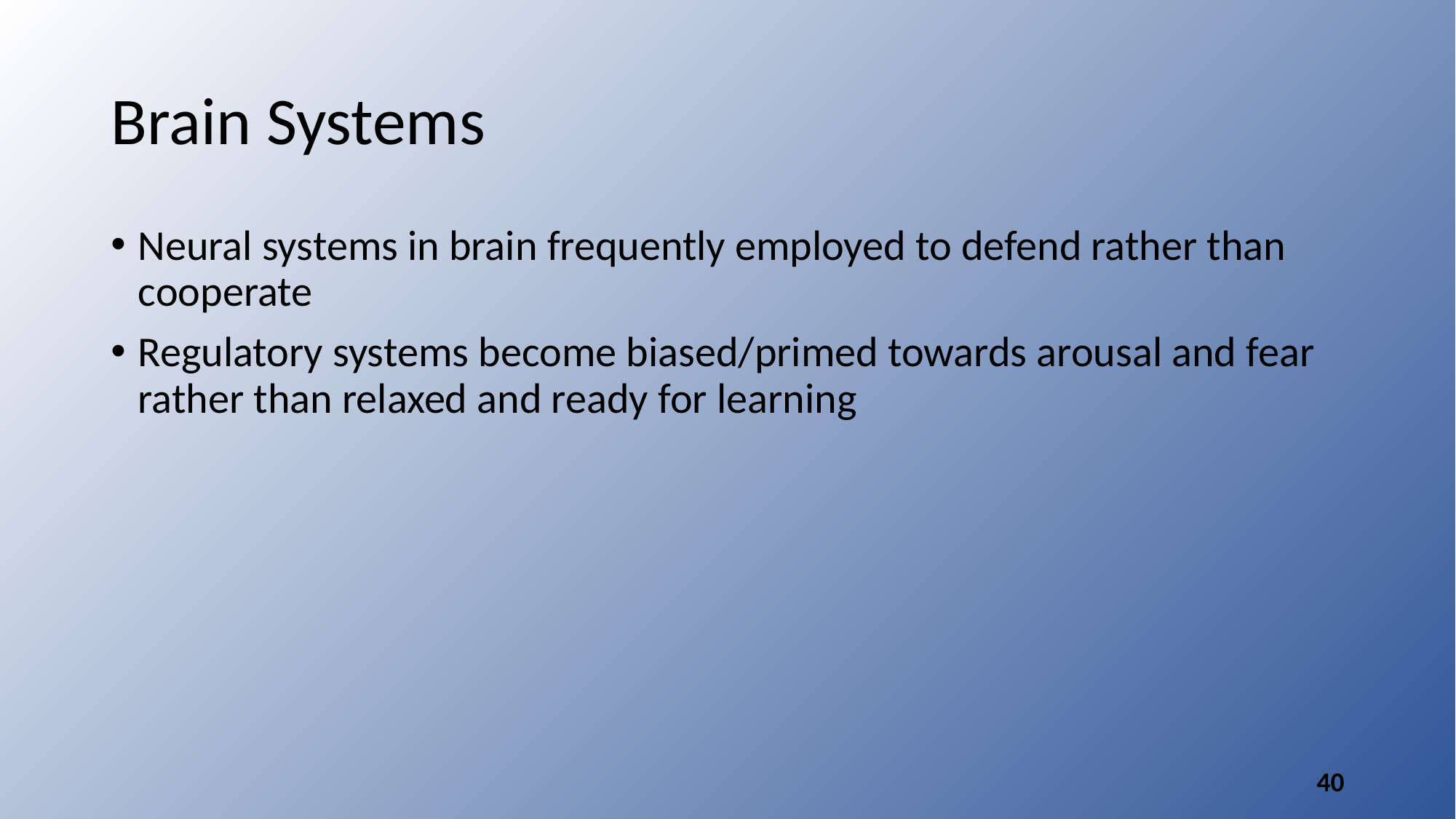

# Brain Systems
Neural systems in brain frequently employed to defend rather than cooperate
Regulatory systems become biased/primed towards arousal and fear rather than relaxed and ready for learning
40